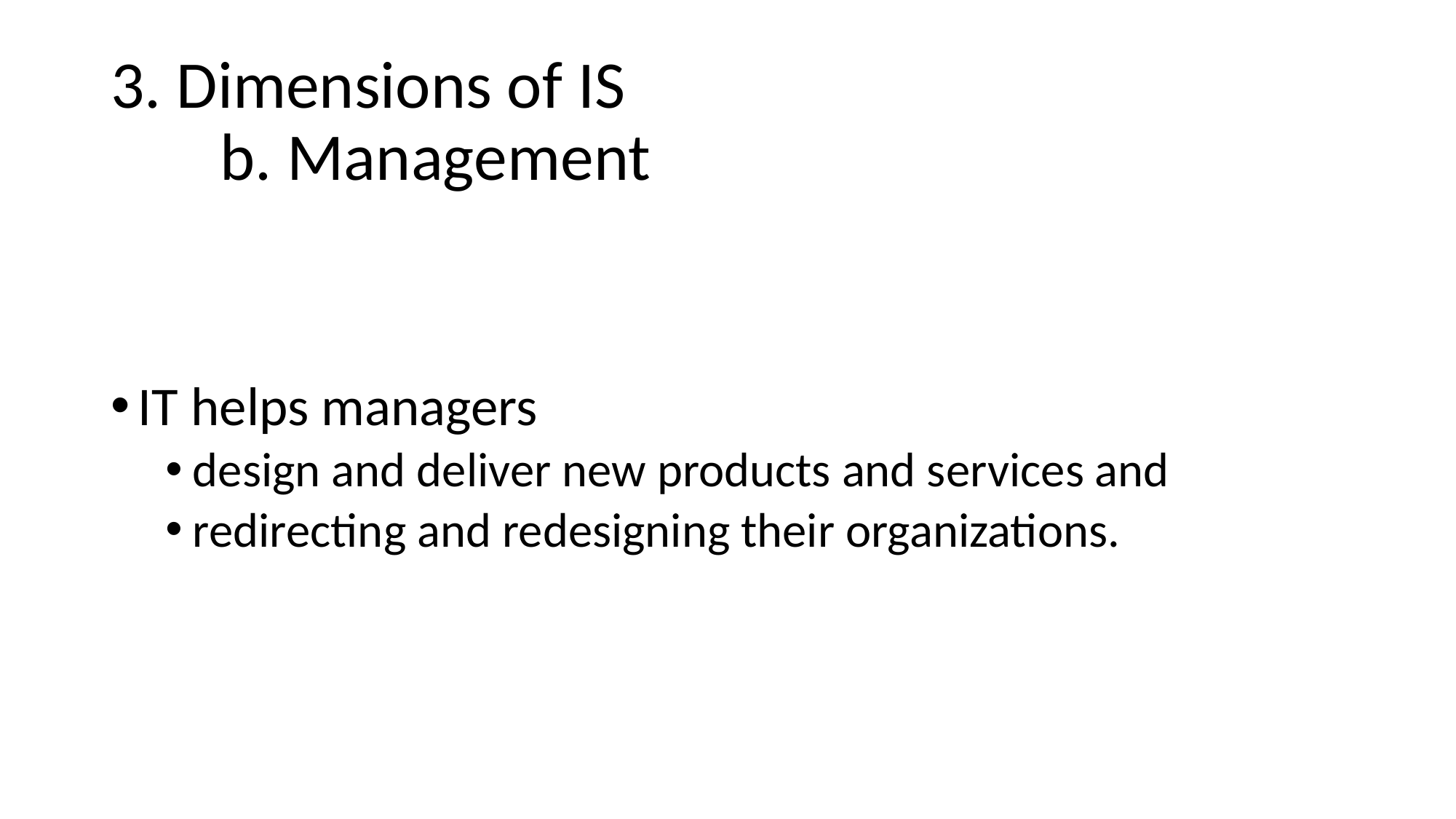

# 3. Dimensions of IS b. Management

IT helps managers
design and deliver new products and services and
redirecting and redesigning their organizations.